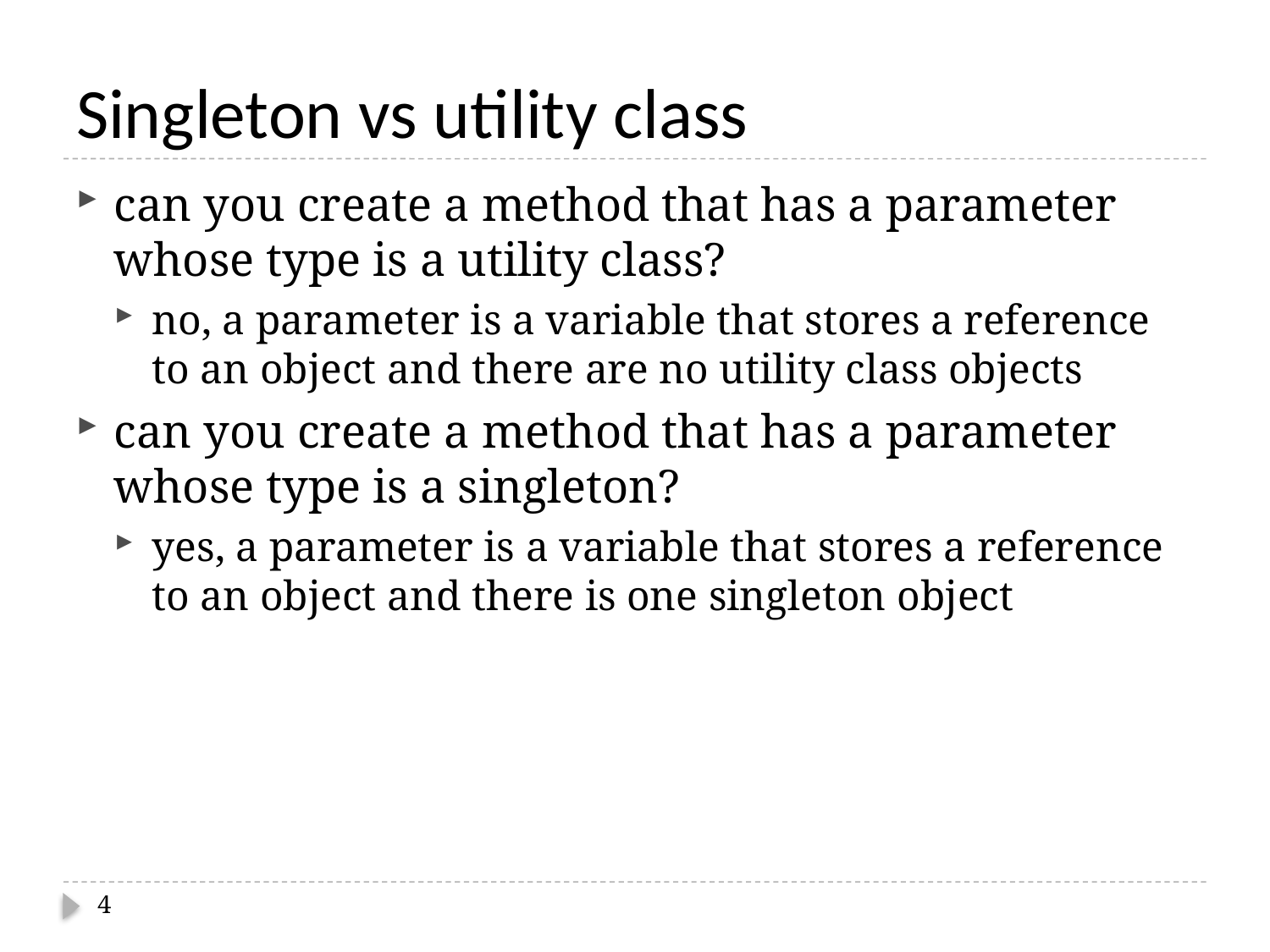

# Singleton vs utility class
can you create a method that has a parameter whose type is a utility class?
no, a parameter is a variable that stores a reference to an object and there are no utility class objects
can you create a method that has a parameter whose type is a singleton?
yes, a parameter is a variable that stores a reference to an object and there is one singleton object

4